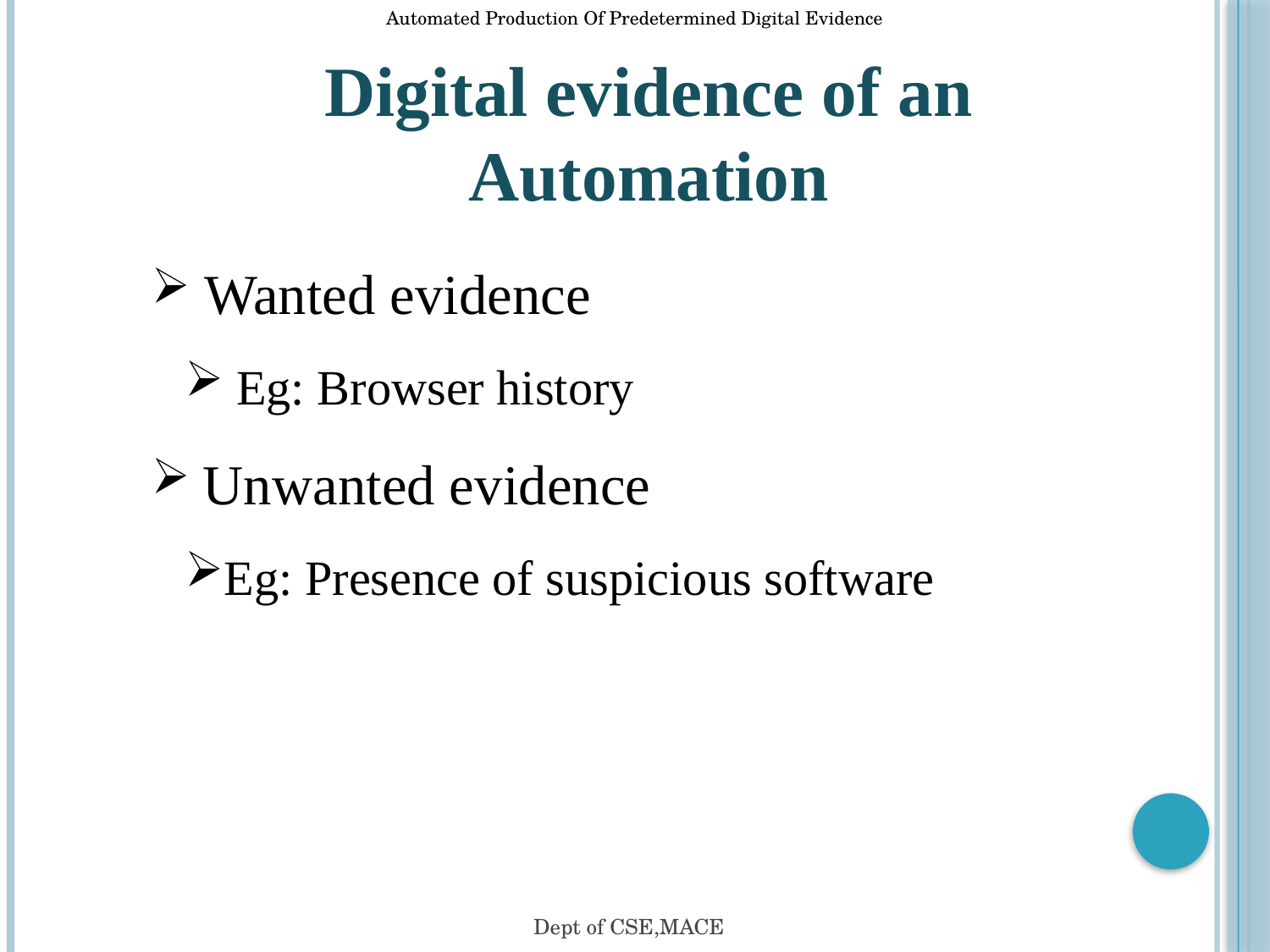

Automated Production Of Predetermined Digital Evidence
Digital evidence of an Automation
 Wanted evidence
 Eg: Browser history
 Unwanted evidence
Eg: Presence of suspicious software
Dept of CSE,MACE